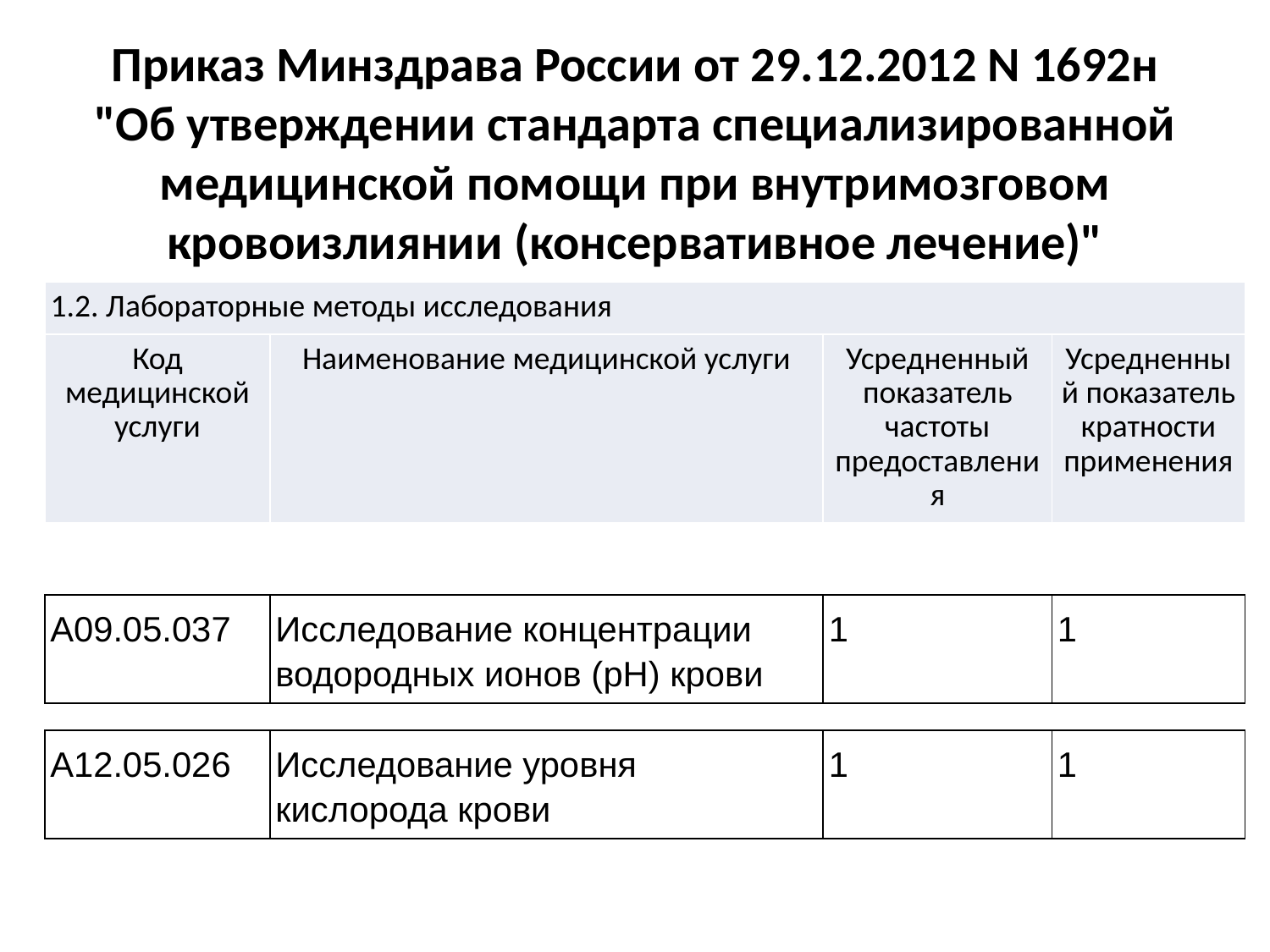

Приказ Минздрава России от 29.12.2012 N 1692н
"Об утверждении стандарта специализированной медицинской помощи при внутримозговом кровоизлиянии (консервативное лечение)"
| 1.2. Лабораторные методы исследования |  |  |  |
| --- | --- | --- | --- |
| Код медицинской услуги | Наименование медицинской услуги | Усредненный показатель частоты предоставления | Усредненный показатель кратности применения |
| A09.05.037 | Исследование концентрации водородных ионов (pH) крови | 1 | 1 |
| --- | --- | --- | --- |
| A12.05.026 | Исследование уровня кислорода крови | 1 | 1 |
| --- | --- | --- | --- |